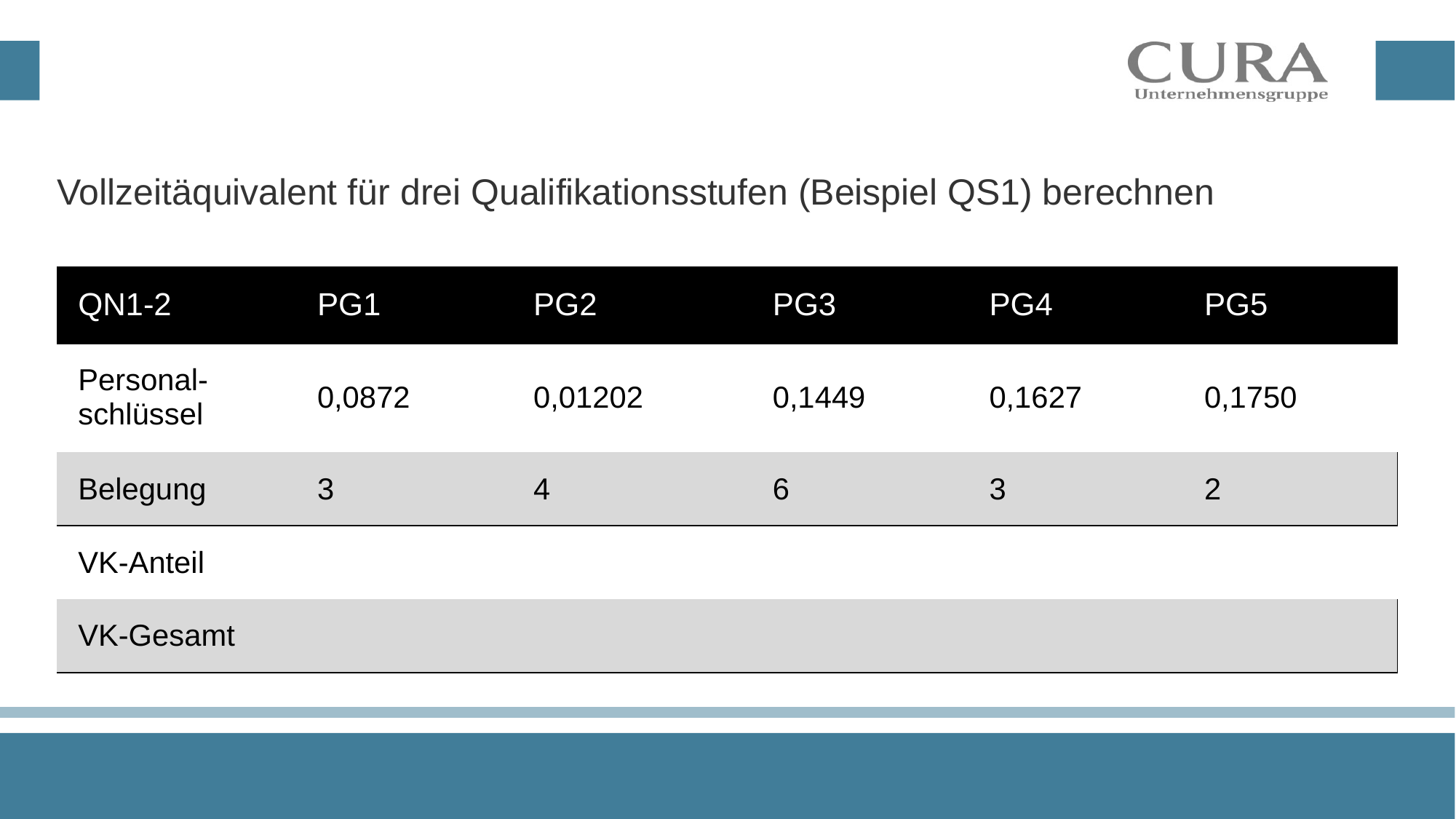

# Vollzeitäquivalent für drei Qualifikationsstufen (Beispiel QS1) berechnen
| QN1-2 | PG1 | PG2 | PG3 | PG4 | PG5 |
| --- | --- | --- | --- | --- | --- |
| Personal-schlüssel | 0,0872 | 0,01202 | 0,1449 | 0,1627 | 0,1750 |
| Belegung | 3 | 4 | 6 | 3 | 2 |
| VK-Anteil |  |  |  |  |  |
| VK-Gesamt |  |  |  |  |  |